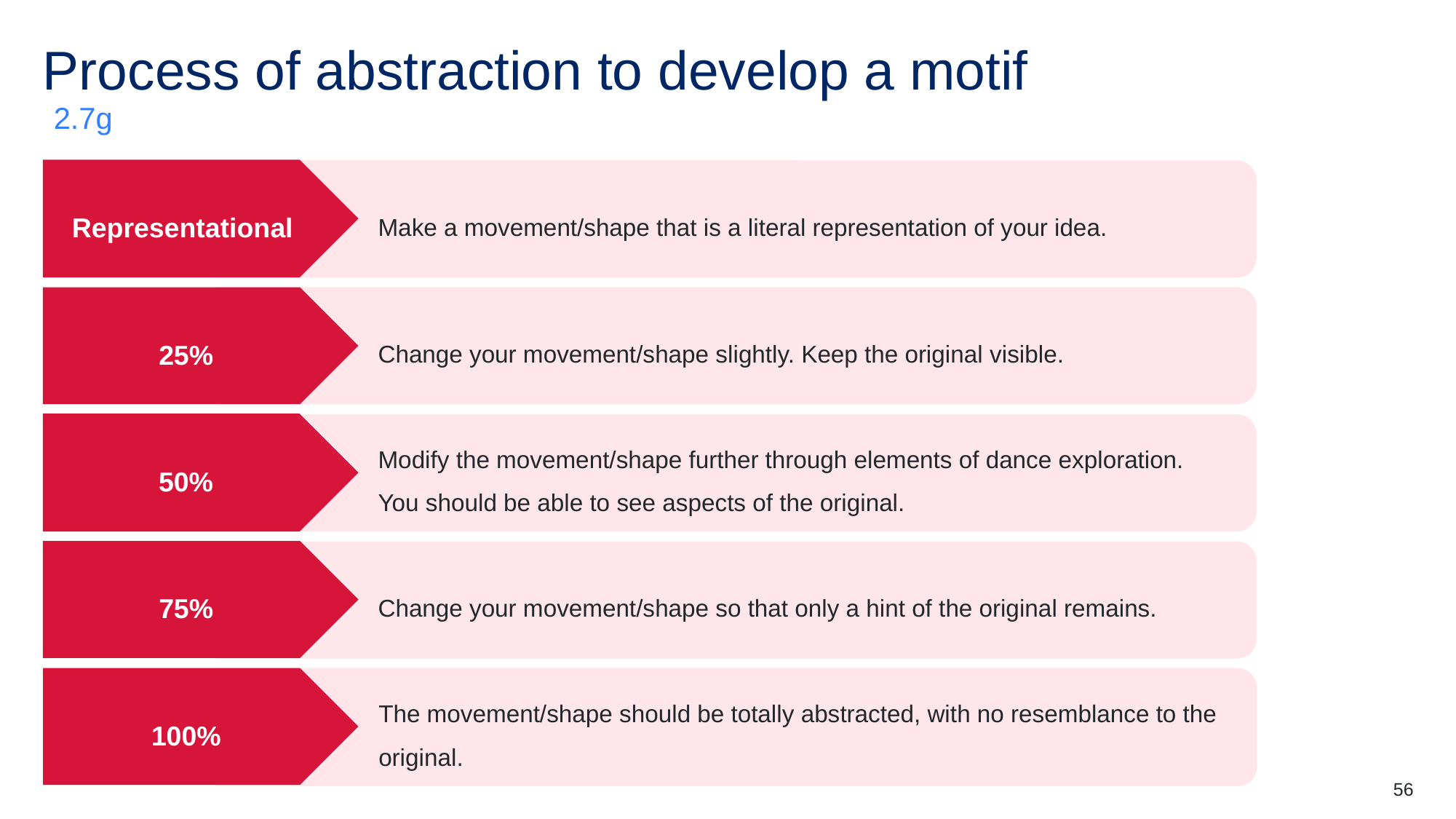

# Process of abstraction to develop a motif
2.7g
Representational
Make a movement/shape that is a literal representation of your idea.
Change your movement/shape slightly. Keep the original visible.
25%
50%
Modify the movement/shape further through elements of dance exploration.
You should be able to see aspects of the original.
75%
Change your movement/shape so that only a hint of the original remains.
The movement/shape should be totally abstracted, with no resemblance to the original.
100%
56